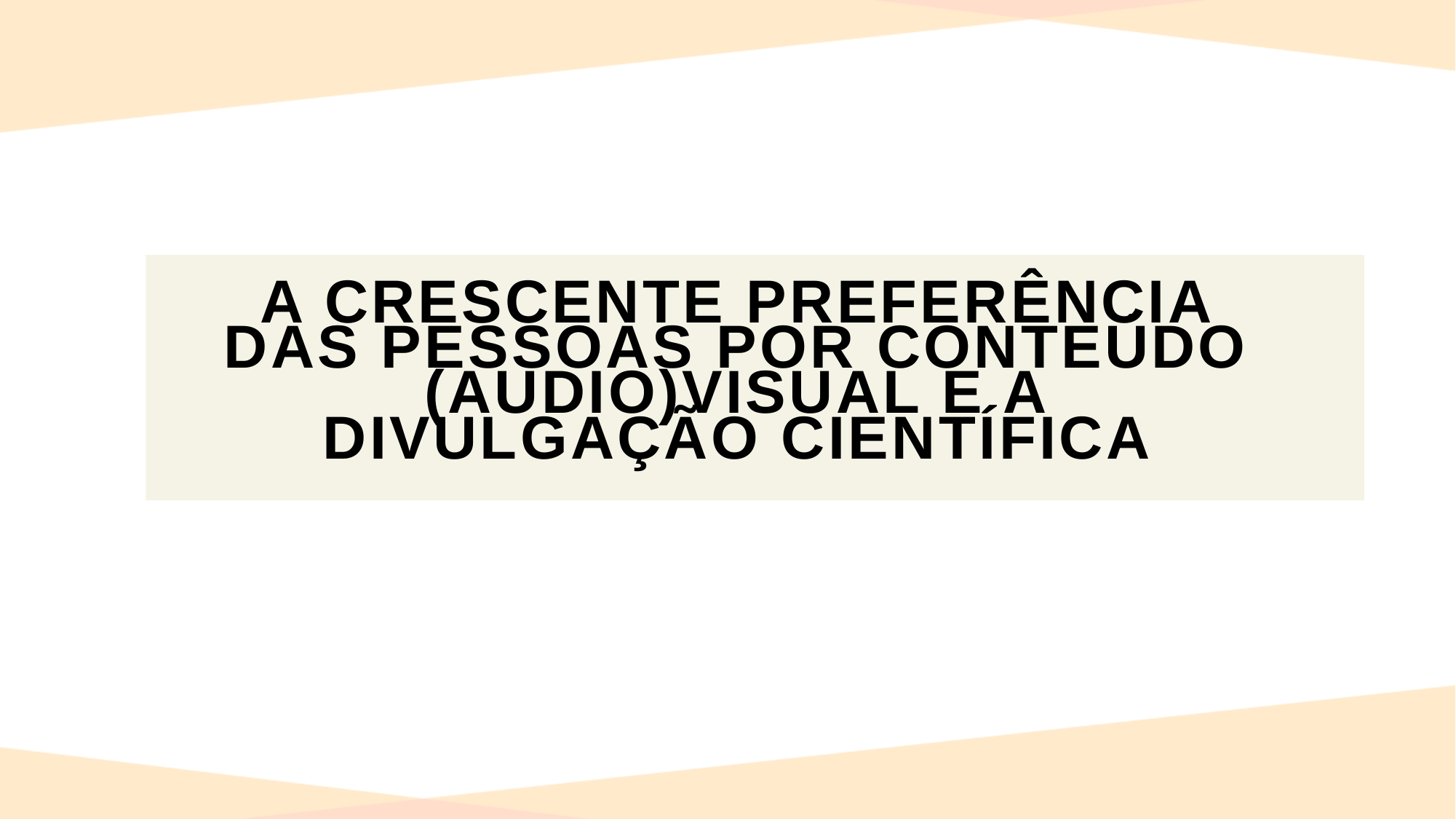

A CRESCENTE PREFERÊNCIA DAS PESSOAS POR CONTEÚDO (AUDIO)VISUAL E A DIVULGAÇÃO CIENTÍFICA